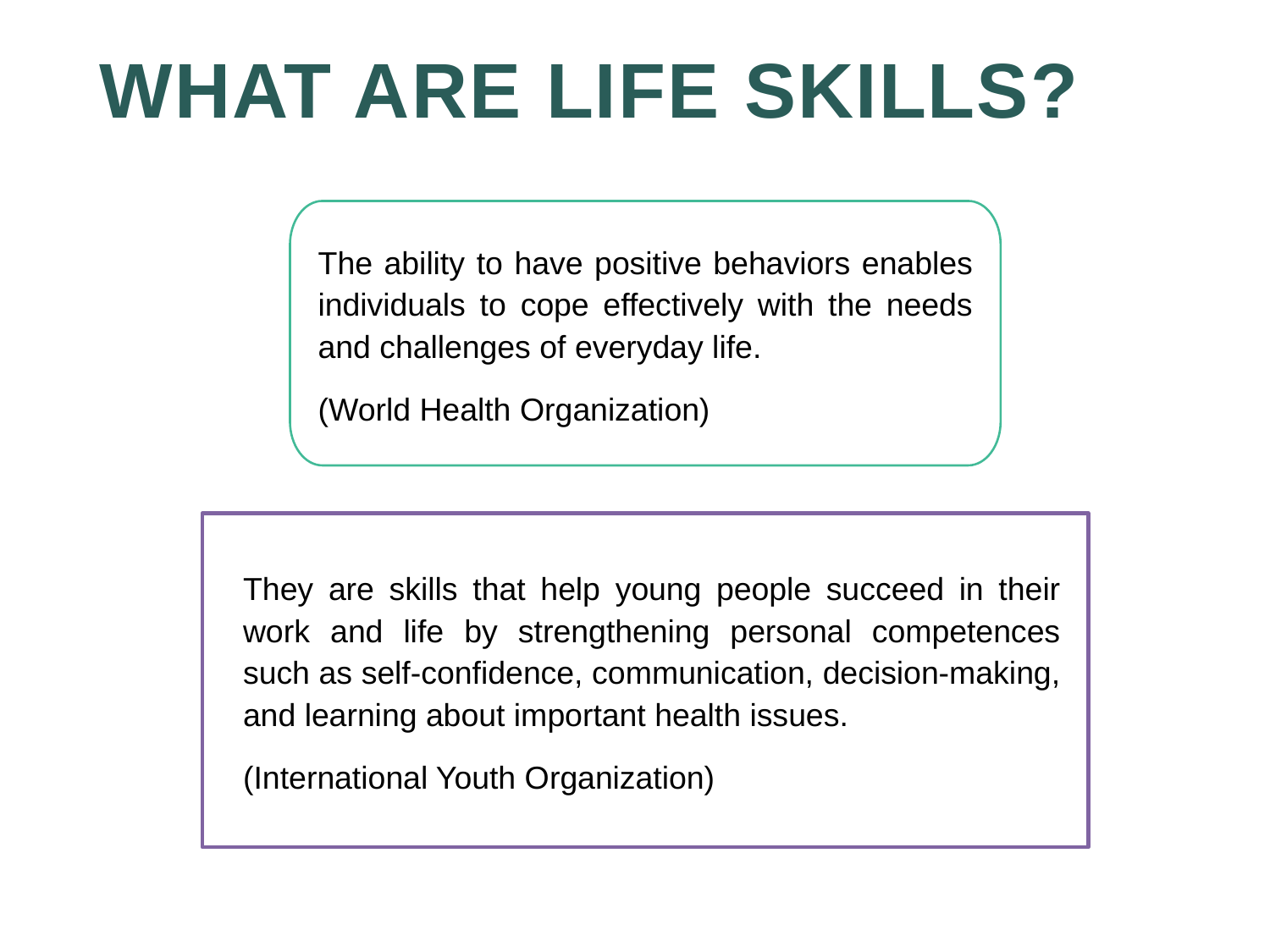

# What are Life Skills?
The ability to have positive behaviors enables individuals to cope effectively with the needs and challenges of everyday life.
(World Health Organization)
They are skills that help young people succeed in their work and life by strengthening personal competences such as self-confidence, communication, decision-making, and learning about important health issues.
(International Youth Organization)